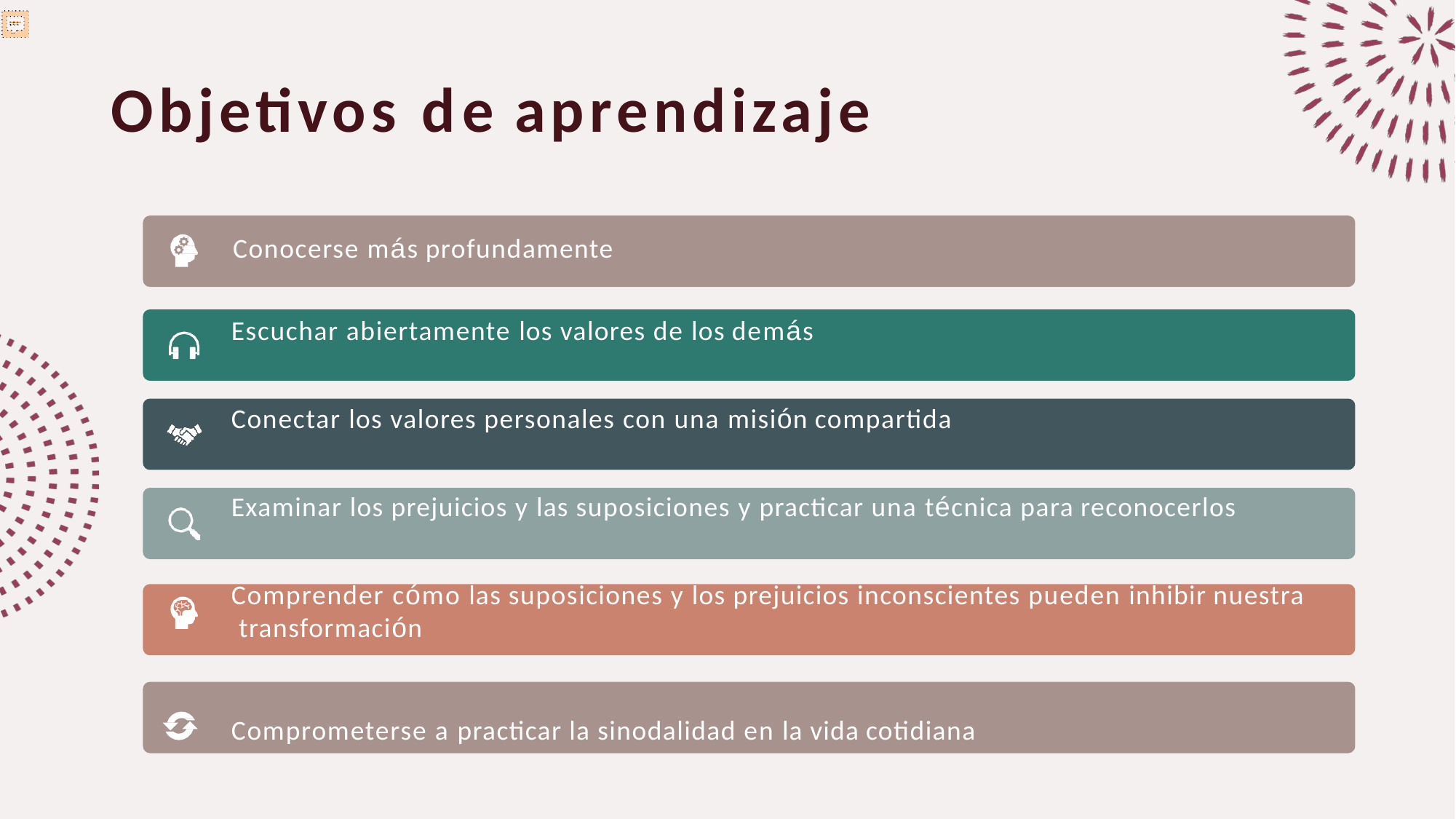

Objetivos de aprendizaje

Conocerse más profundamente

Escuchar abiertamente los valores de los demás

Conectar los valores personales con una misión compartida

Examinar los prejuicios y las suposiciones y practicar una técnica para reconocerlos

Comprender cómo las suposiciones y los prejuicios inconscientes pueden inhibir nuestra  transformación

Comprometerse a practicar la sinodalidad en la vida cotidiana